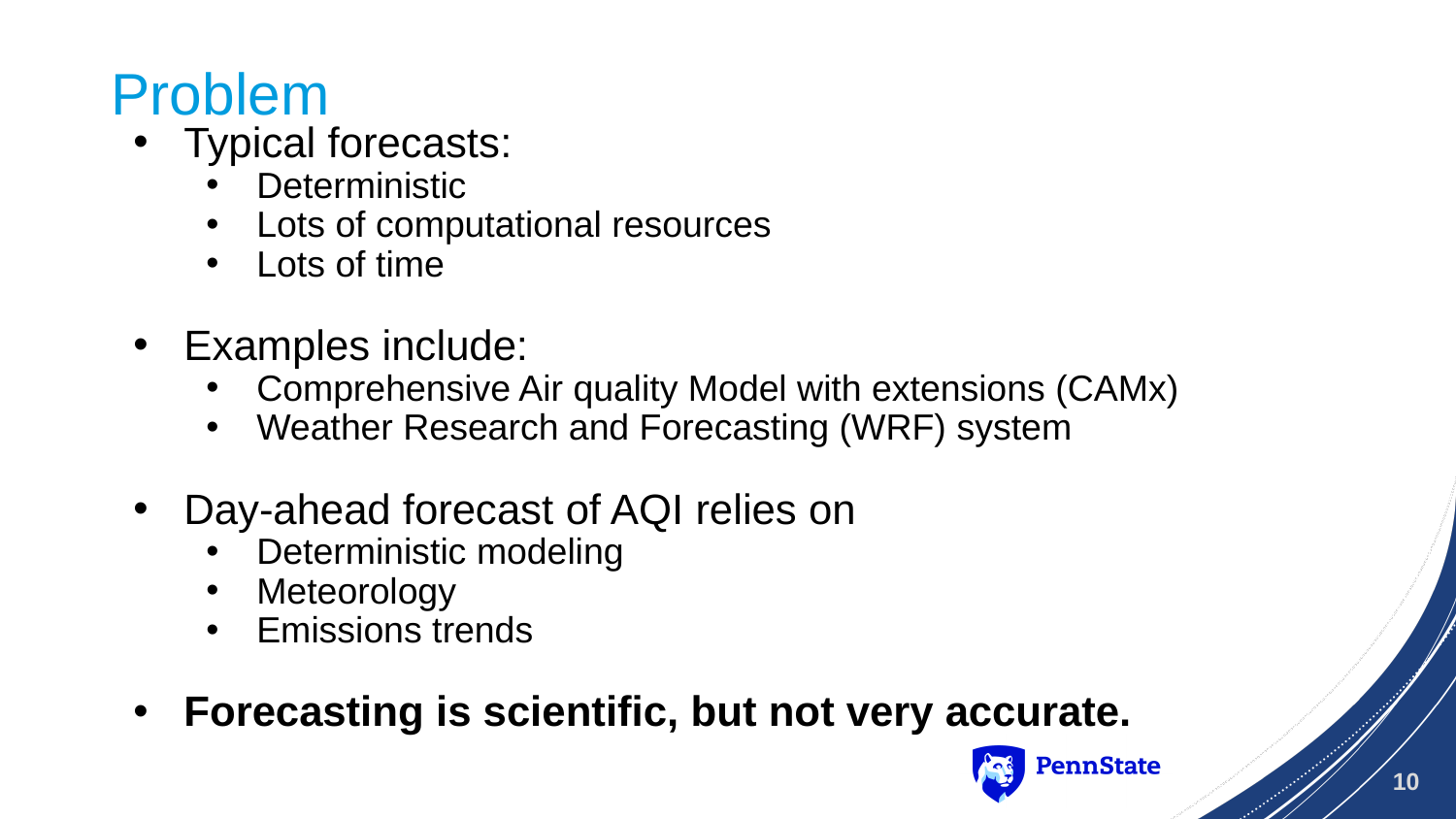

# Problem
Typical forecasts:
Deterministic
Lots of computational resources
Lots of time
Examples include:
Comprehensive Air quality Model with extensions (CAMx)
Weather Research and Forecasting (WRF) system
Day-ahead forecast of AQI relies on
Deterministic modeling
Meteorology
Emissions trends
Forecasting is scientific, but not very accurate.
10